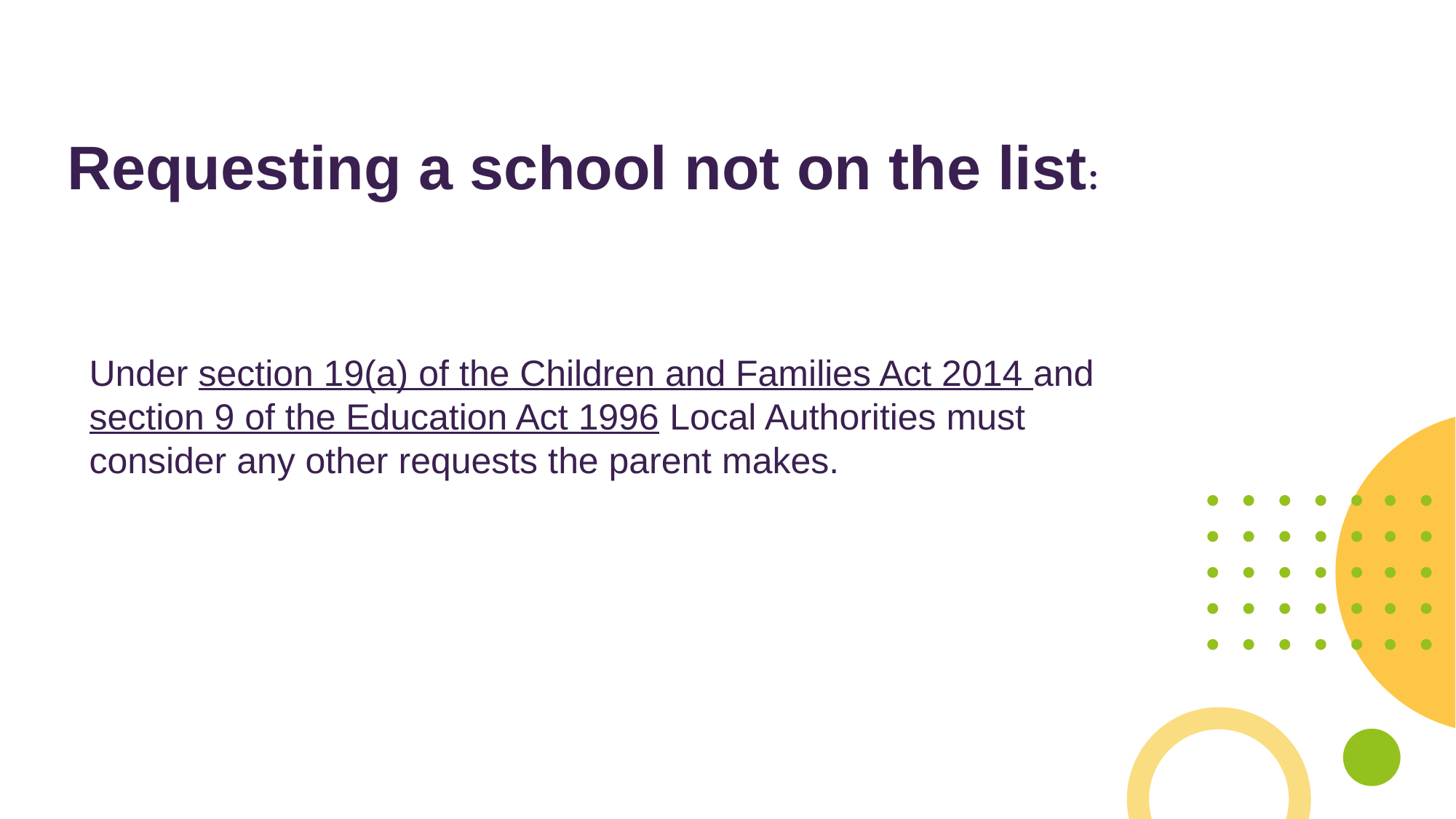

Requesting a school not on the list:

Under section 19(a) of the Children and Families Act 2014 and section 9 of the Education Act 1996 Local Authorities must consider any other requests the parent makes.